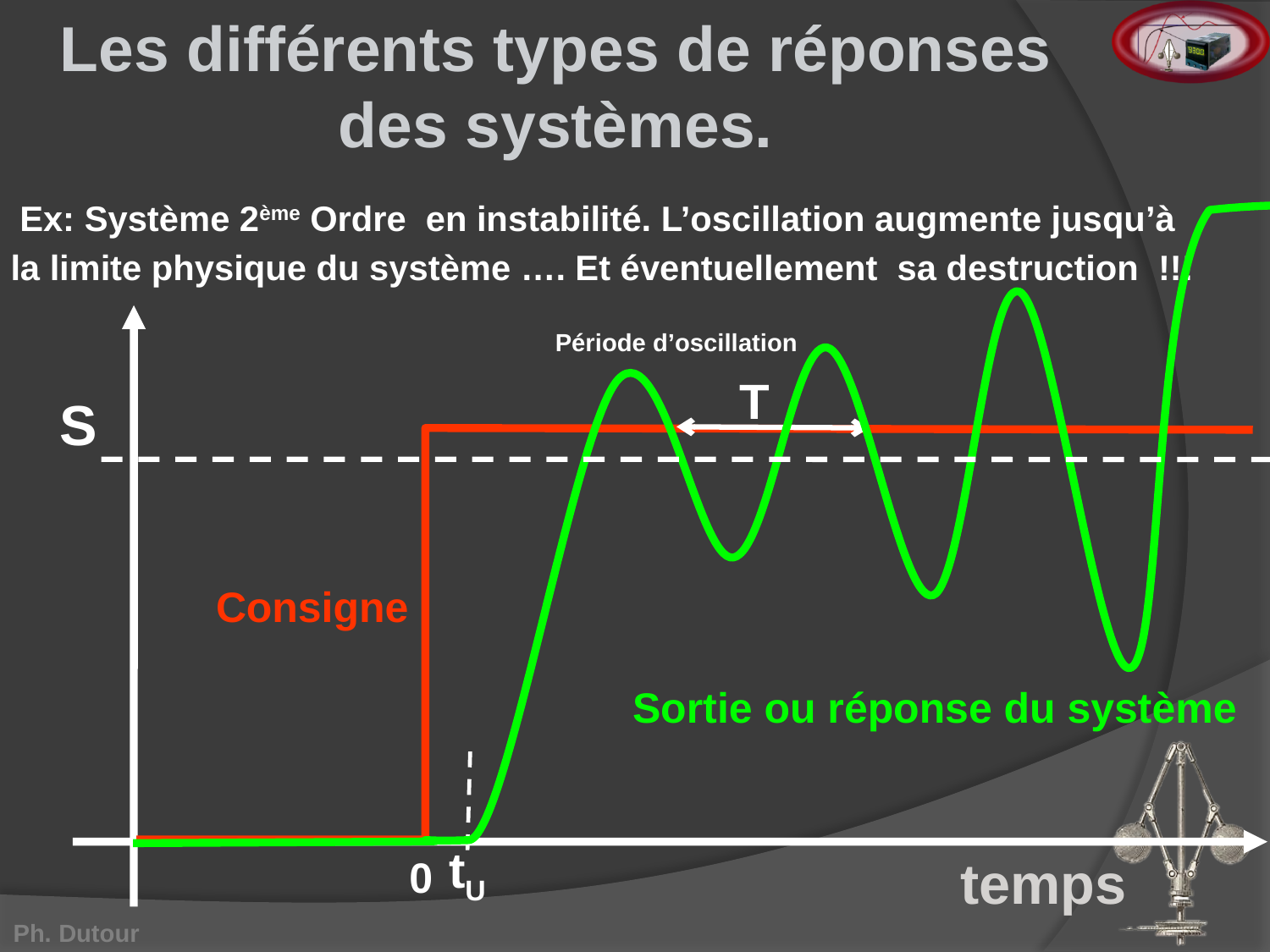

Les différents types de réponses des systèmes.
Ex: Système 2ème Ordre  en instabilité. L’oscillation augmente jusqu’à
la limite physique du système …. Et éventuellement  sa destruction  !!!

Période d’oscillation
T
S

Consigne
Sortie ou réponse du système
tU

temps
0